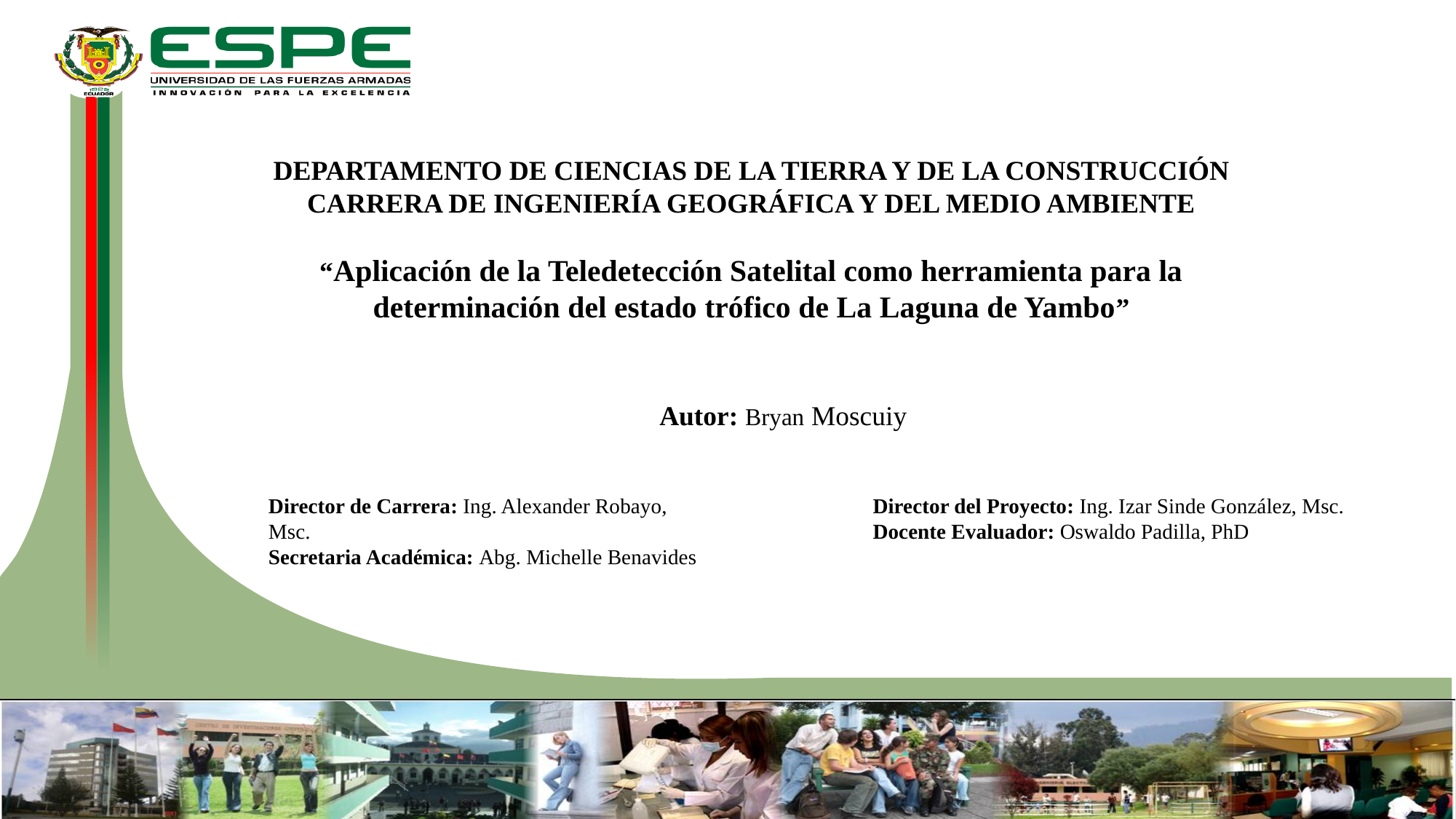

DEPARTAMENTO DE CIENCIAS DE LA TIERRA Y DE LA CONSTRUCCIÓN
CARRERA DE INGENIERÍA GEOGRÁFICA Y DEL MEDIO AMBIENTE

“Aplicación de la Teledetección Satelital como herramienta para la determinación del estado trófico de La Laguna de Yambo”

Autor: Bryan Moscuiy
Director de Carrera: Ing. Alexander Robayo, Msc.
Secretaria Académica: Abg. Michelle Benavides
Director del Proyecto: Ing. Izar Sinde González, Msc.
Docente Evaluador: Oswaldo Padilla, PhD